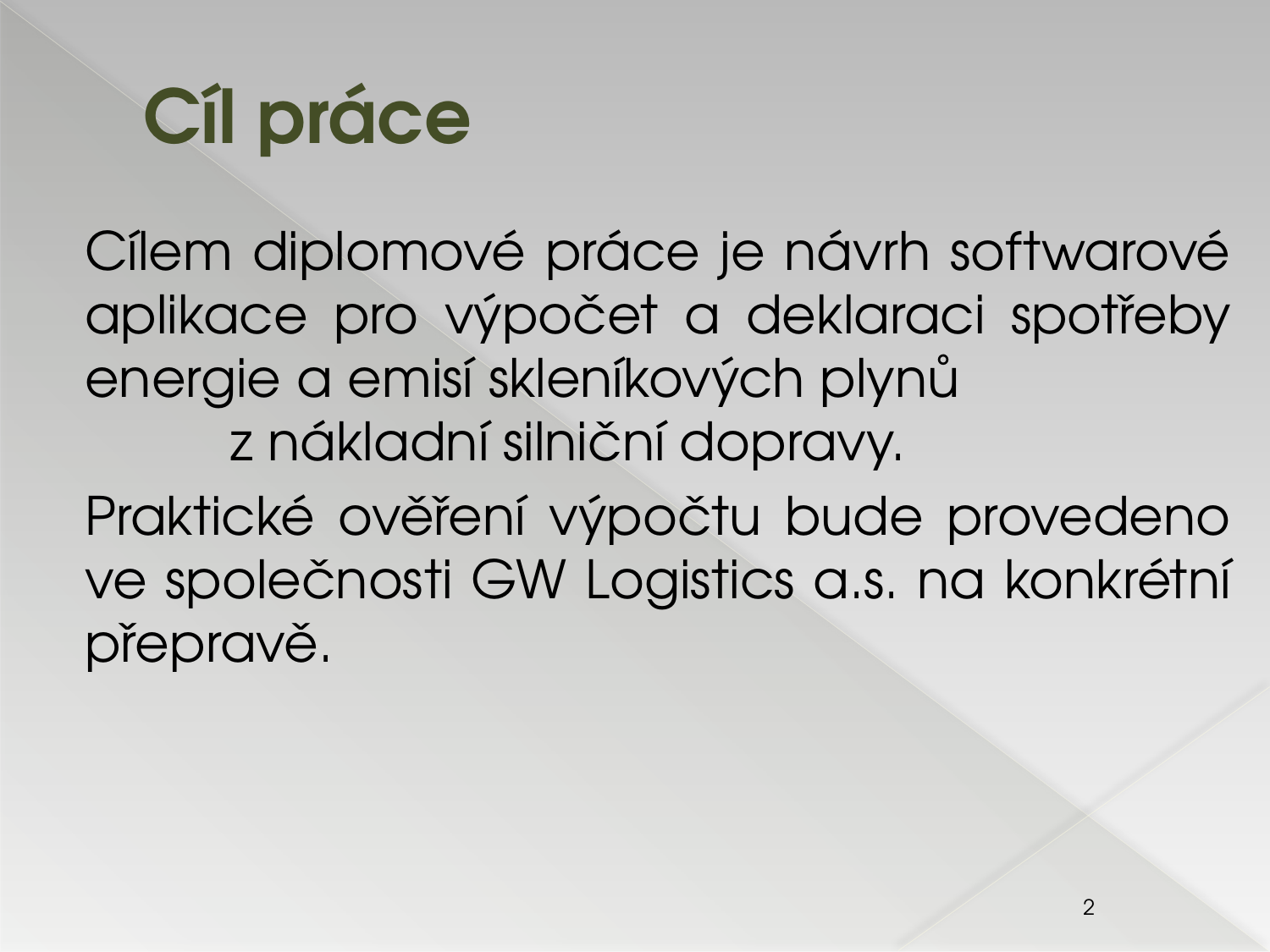

# Cíl práce
Cílem diplomové práce je návrh softwarové aplikace pro výpočet a deklaraci spotřeby energie a emisí skleníkových plynů                             z nákladní silniční dopravy.
Praktické ověření výpočtu bude provedeno ve společnosti GW Logistics a.s. na konkrétní přepravě.
2